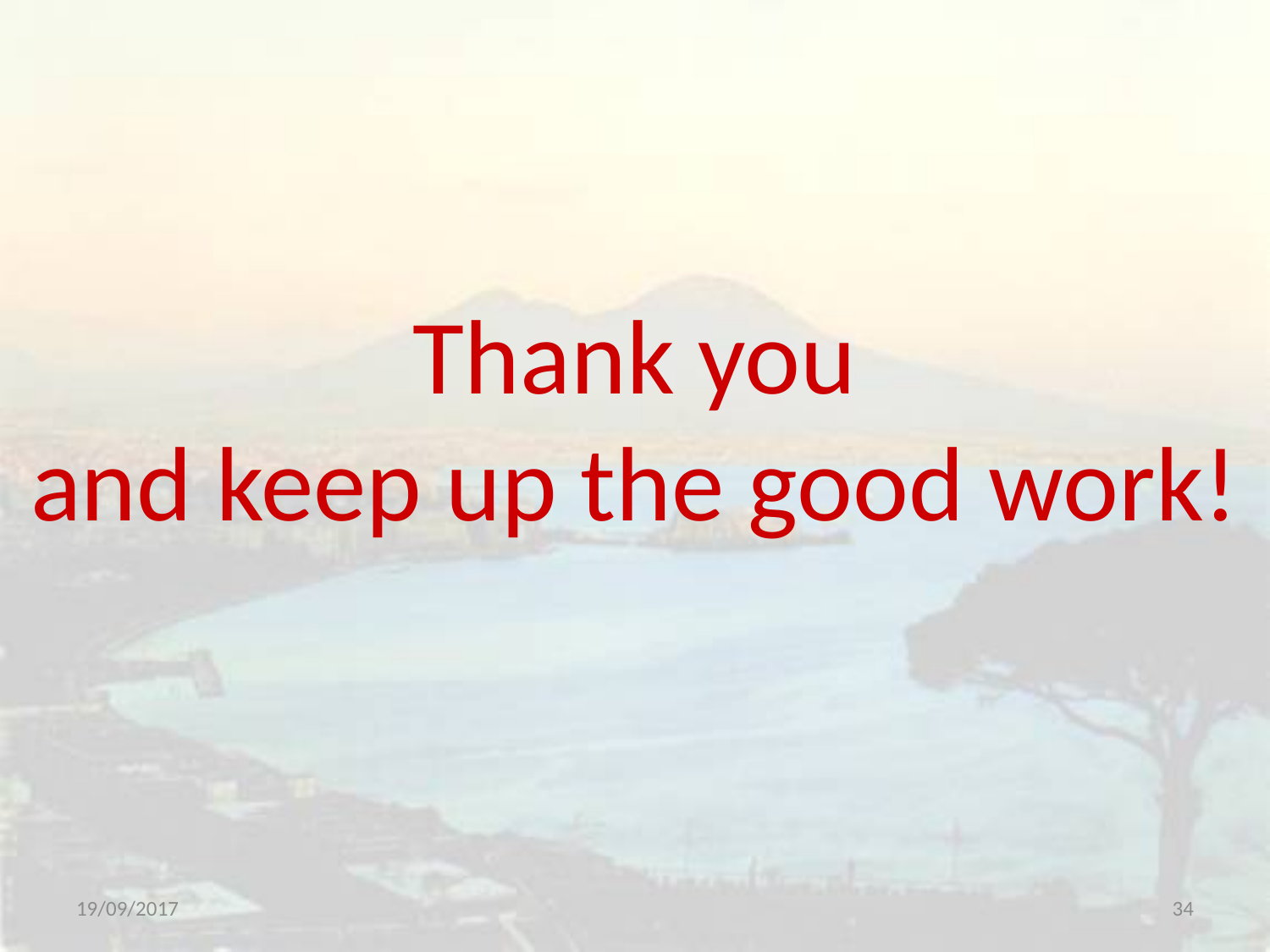

# Thank you and keep up the good work!
19/09/2017
34